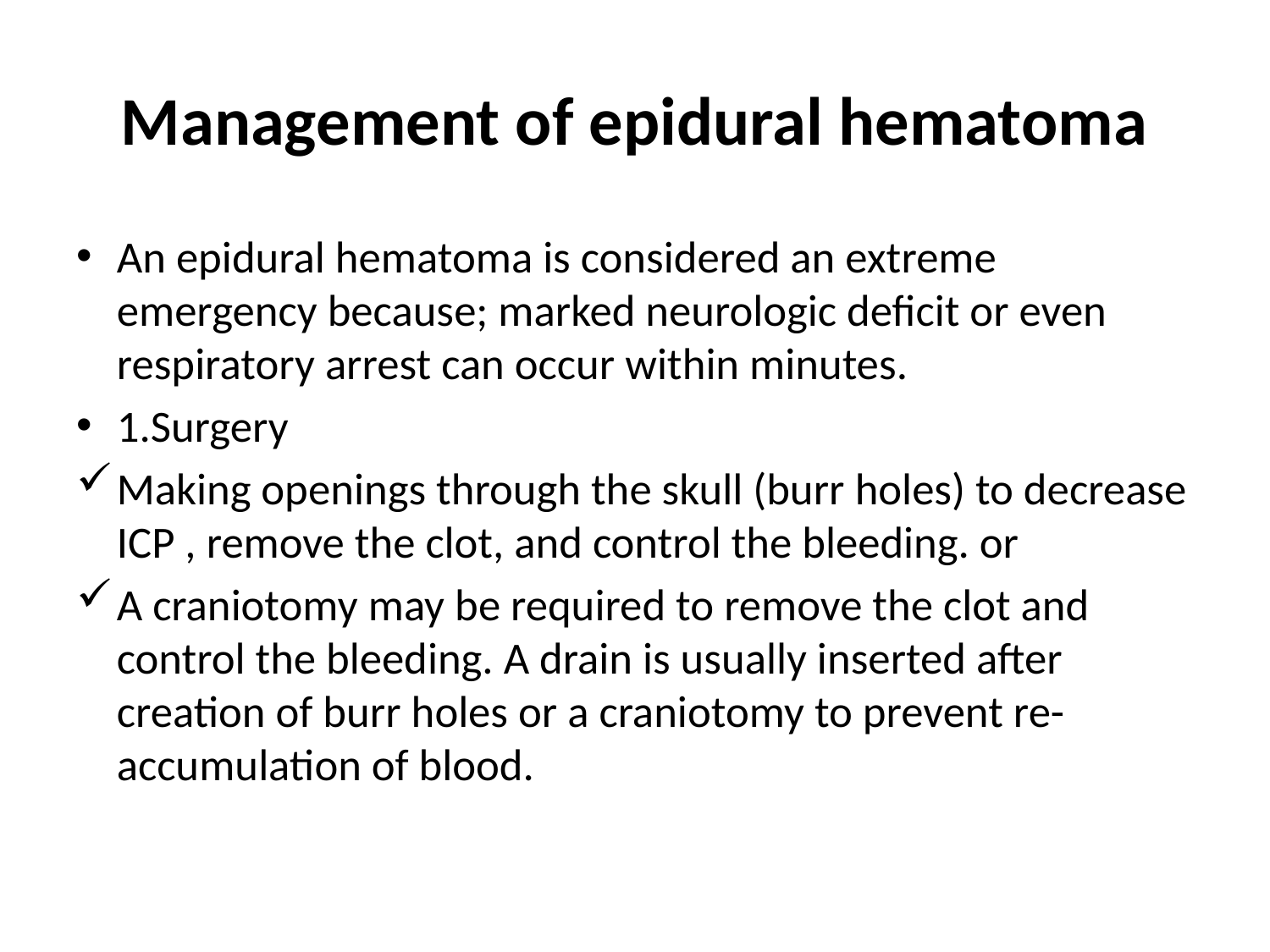

# Management of epidural hematoma
An epidural hematoma is considered an extreme emergency because; marked neurologic deficit or even respiratory arrest can occur within minutes.
1.Surgery
Making openings through the skull (burr holes) to decrease ICP , remove the clot, and control the bleeding. or
A craniotomy may be required to remove the clot and control the bleeding. A drain is usually inserted after creation of burr holes or a craniotomy to prevent re-accumulation of blood.